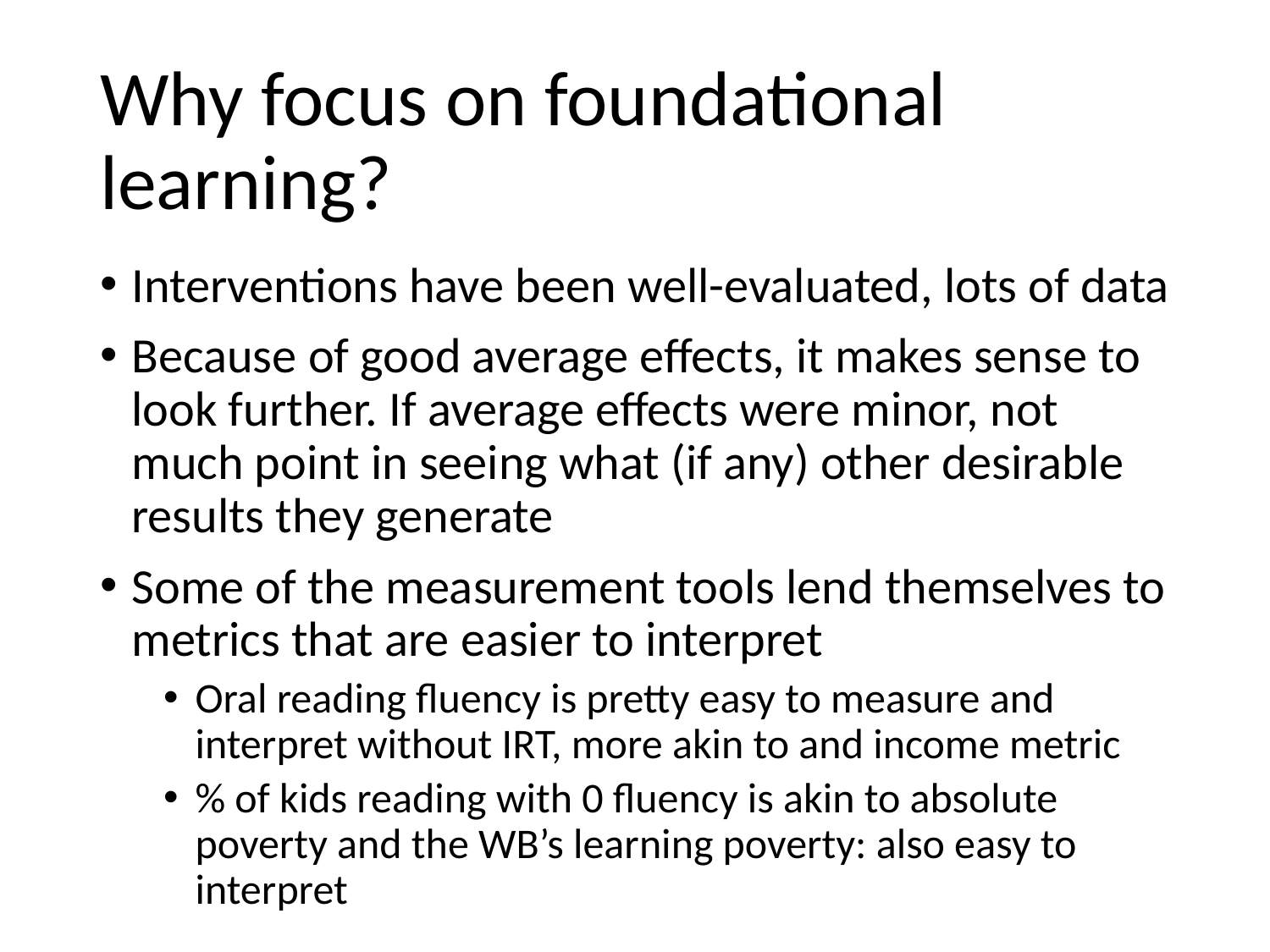

# Why focus on foundational learning?
Interventions have been well-evaluated, lots of data
Because of good average effects, it makes sense to look further. If average effects were minor, not much point in seeing what (if any) other desirable results they generate
Some of the measurement tools lend themselves to metrics that are easier to interpret
Oral reading fluency is pretty easy to measure and interpret without IRT, more akin to and income metric
% of kids reading with 0 fluency is akin to absolute poverty and the WB’s learning poverty: also easy to interpret